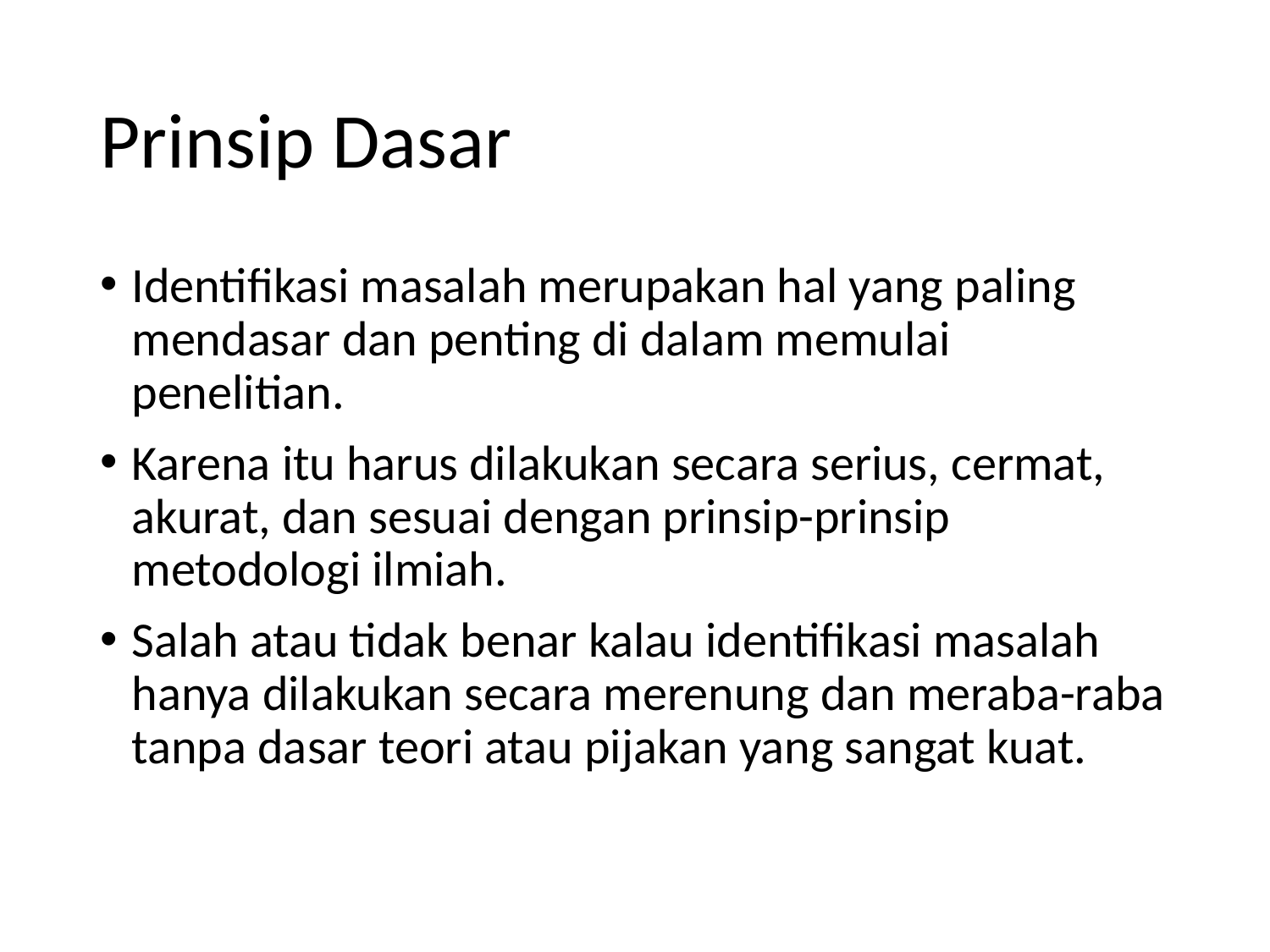

# Prinsip Dasar
Identifikasi masalah merupakan hal yang paling mendasar dan penting di dalam memulai penelitian.
Karena itu harus dilakukan secara serius, cermat, akurat, dan sesuai dengan prinsip-prinsip metodologi ilmiah.
Salah atau tidak benar kalau identifikasi masalah hanya dilakukan secara merenung dan meraba-raba tanpa dasar teori atau pijakan yang sangat kuat.